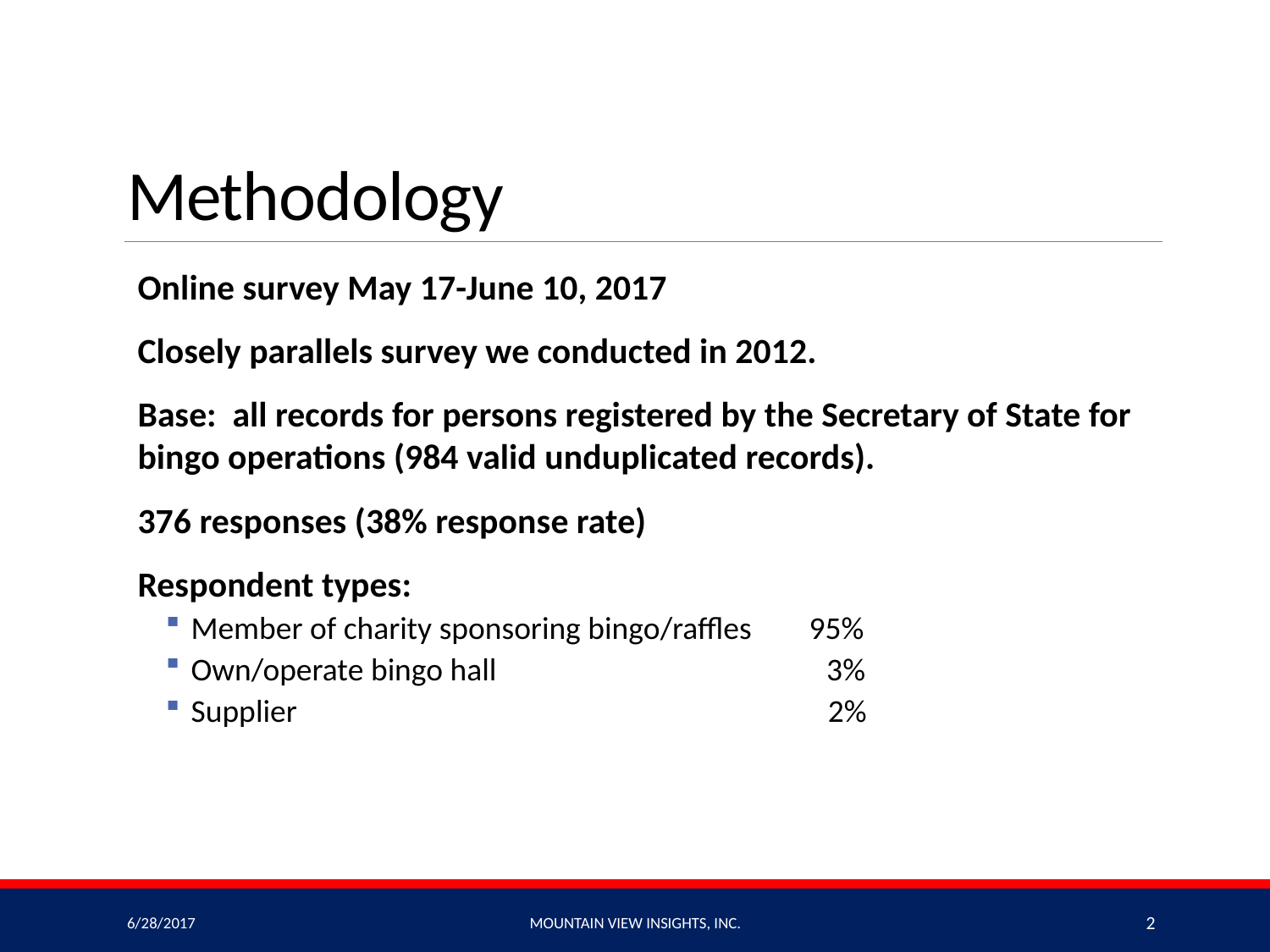

# Methodology
Online survey May 17-June 10, 2017
Closely parallels survey we conducted in 2012.
Base:  all records for persons registered by the Secretary of State for bingo operations (984 valid unduplicated records).
376 responses (38% response rate)
Respondent types:
Member of charity sponsoring bingo/raffles        95%
Own/operate bingo hall                                              3%
Supplier                                                                          2%

6/28/2017
Mountain View Insights, Inc.
2